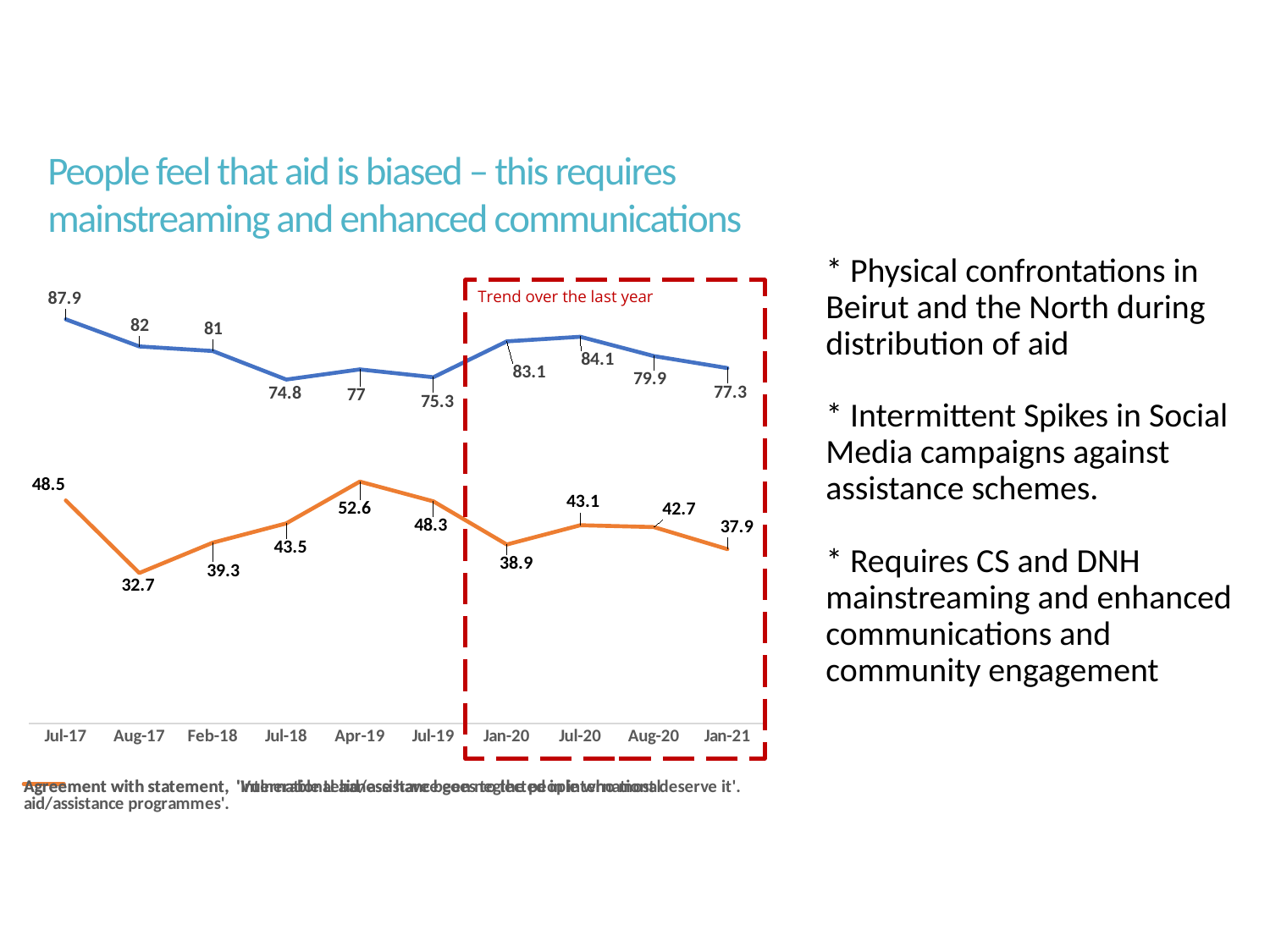

People feel that aid is biased – this requires mainstreaming and enhanced communications
# * Physical confrontations in Beirut and the North during distribution of aid * Intermittent Spikes in Social Media campaigns against assistance schemes. * Requires CS and DNH mainstreaming and enhanced communications and community engagement

### Chart

| Category | Agreement with statement,  'Vulnerable Lebanese have been neglected in international aid/assistance programmes'.  | Agreement with statement,  'International aid/assistance goes to the people who most deserve it'.  |
|---|---|---|
| 42917 | 87.9 | 48.5 |
| 42948 | 82.0 | 32.7 |
| 43132 | 81.0 | 39.300000000000004 |
| 43282 | 74.8 | 43.5 |
| 43556 | 77.0 | 52.599999999999994 |
| 43647 | 75.3 | 48.3 |
| 43831 | 83.1 | 38.9 |
| 44013 | 84.1 | 43.1 |
| 44044 | 79.89999999999999 | 42.7 |
| 44197 | 77.3 | 37.9 |
Trend over the last year